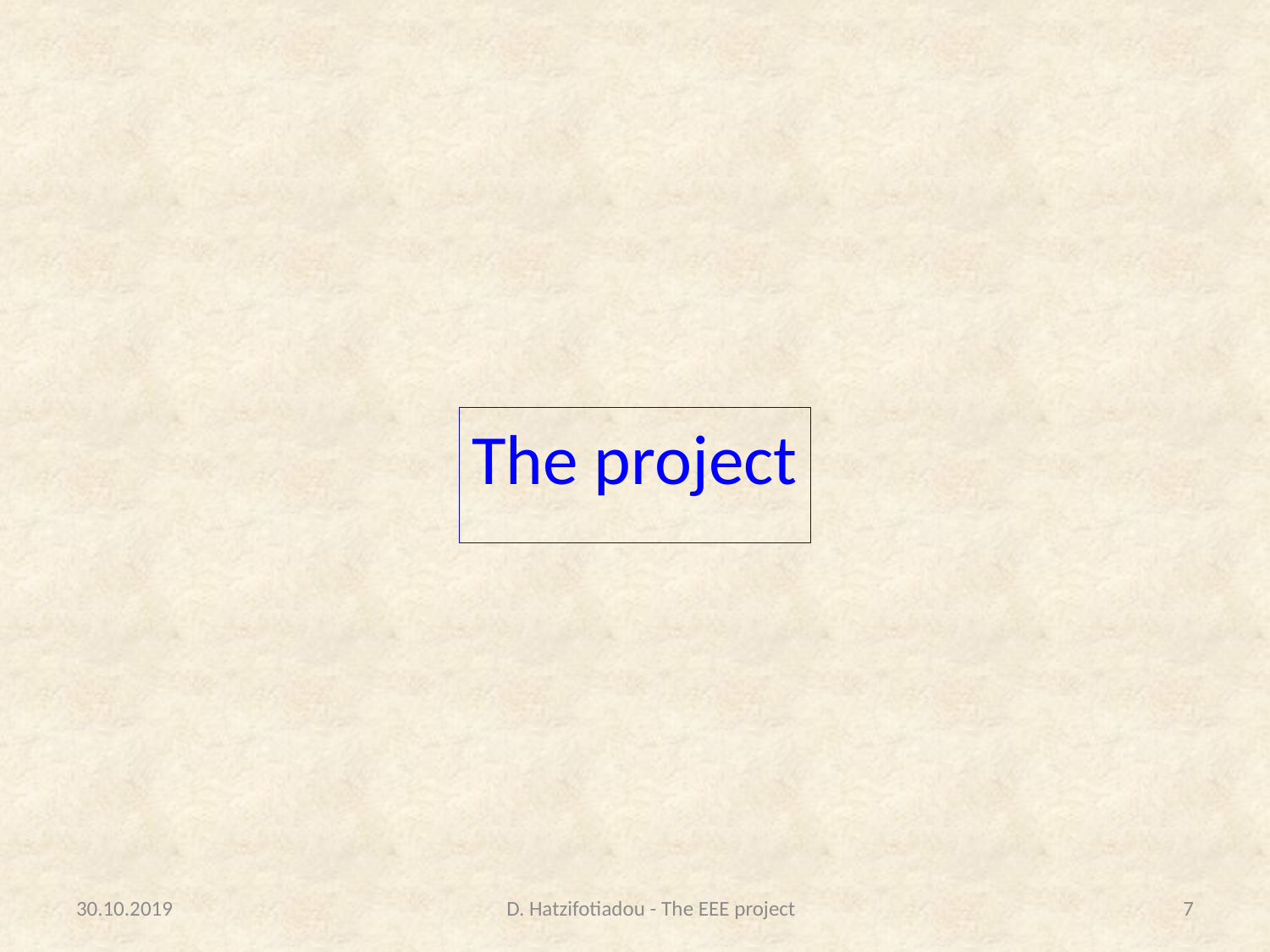

The project

30.10.2019
D. Hatzifotiadou - The EEE project
7